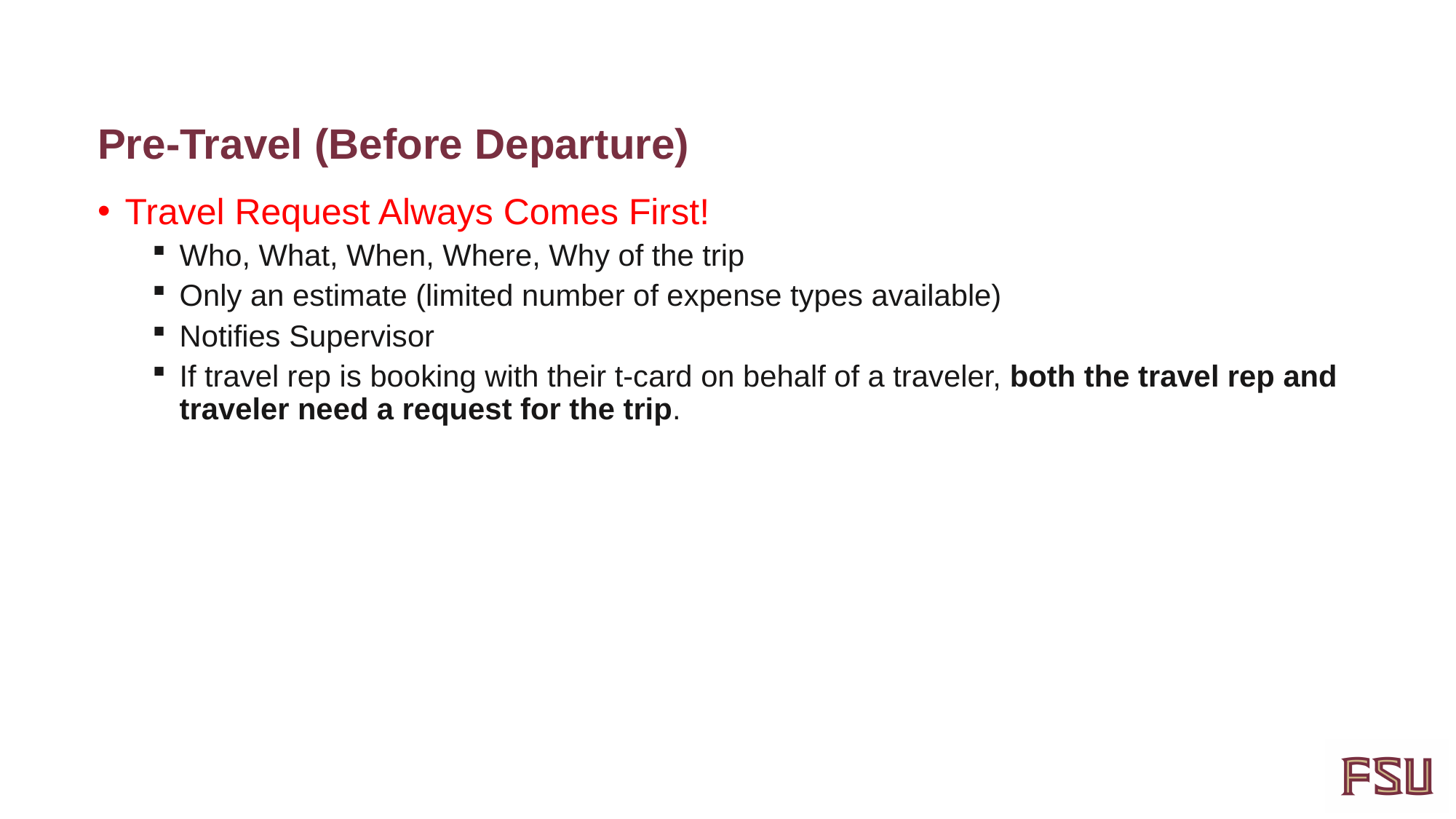

# Pre-Travel (Before Departure)
Travel Request Always Comes First!
Who, What, When, Where, Why of the trip
Only an estimate (limited number of expense types available)
Notifies Supervisor
If travel rep is booking with their t-card on behalf of a traveler, both the travel rep and traveler need a request for the trip.